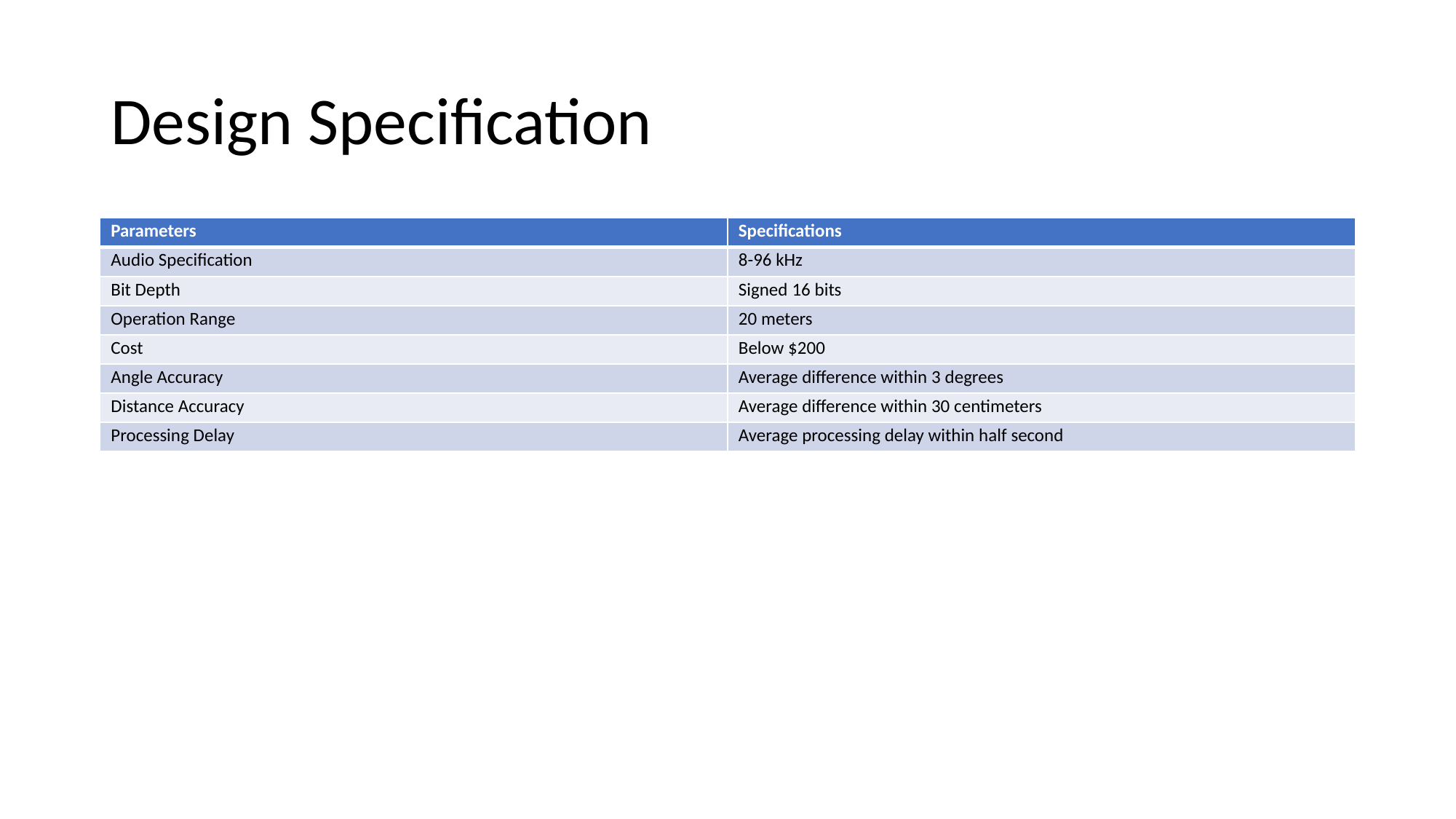

# Design Specification
| Parameters | Specifications |
| --- | --- |
| Audio Specification | 8-96 kHz |
| Bit Depth | Signed 16 bits |
| Operation Range | 20 meters |
| Cost | Below $200 |
| Angle Accuracy | Average difference within 3 degrees |
| Distance Accuracy | Average difference within 30 centimeters |
| Processing Delay | Average processing delay within half second |